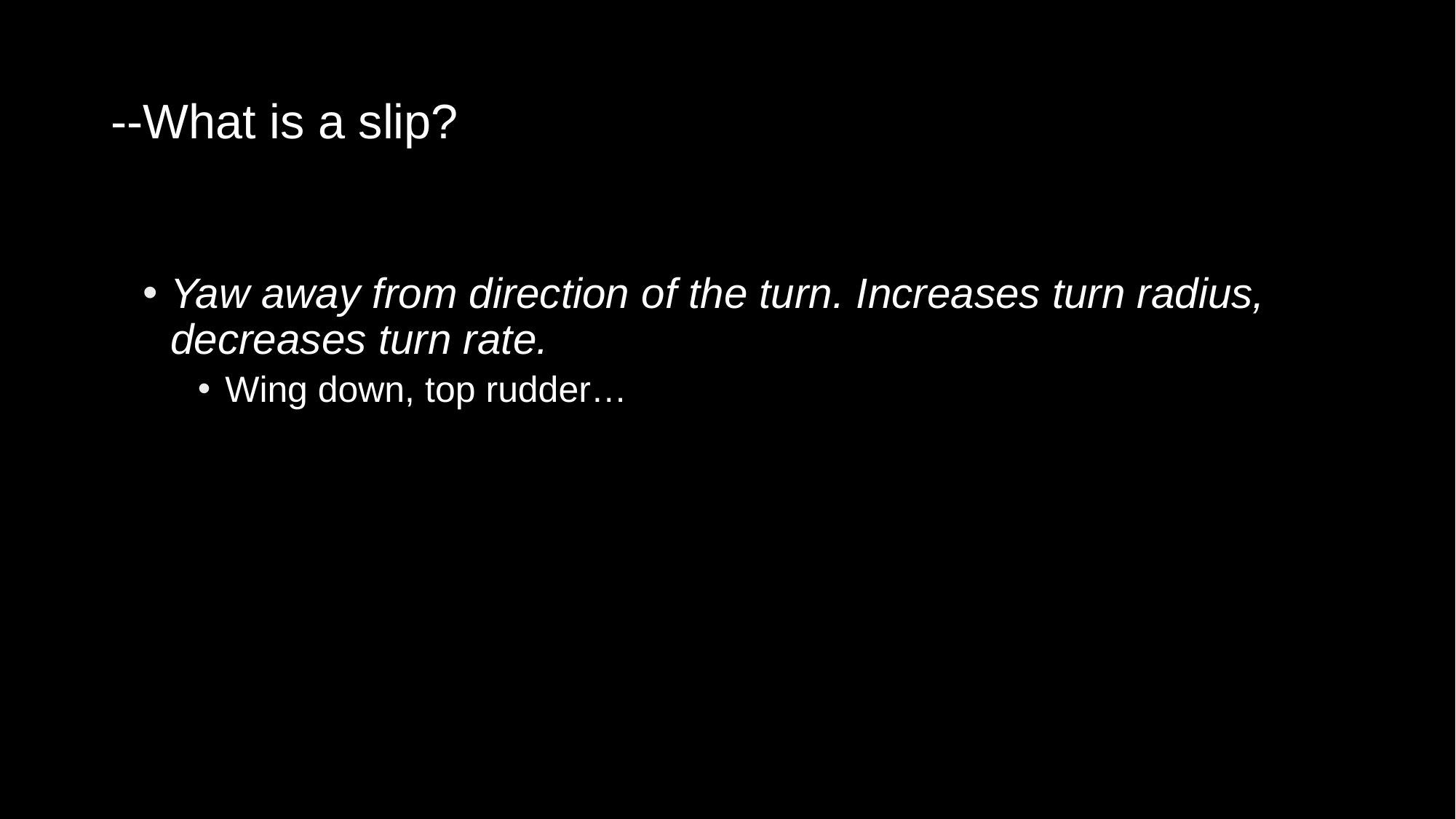

# --What is a slip?
Yaw away from direction of the turn. Increases turn radius, decreases turn rate.
Wing down, top rudder…